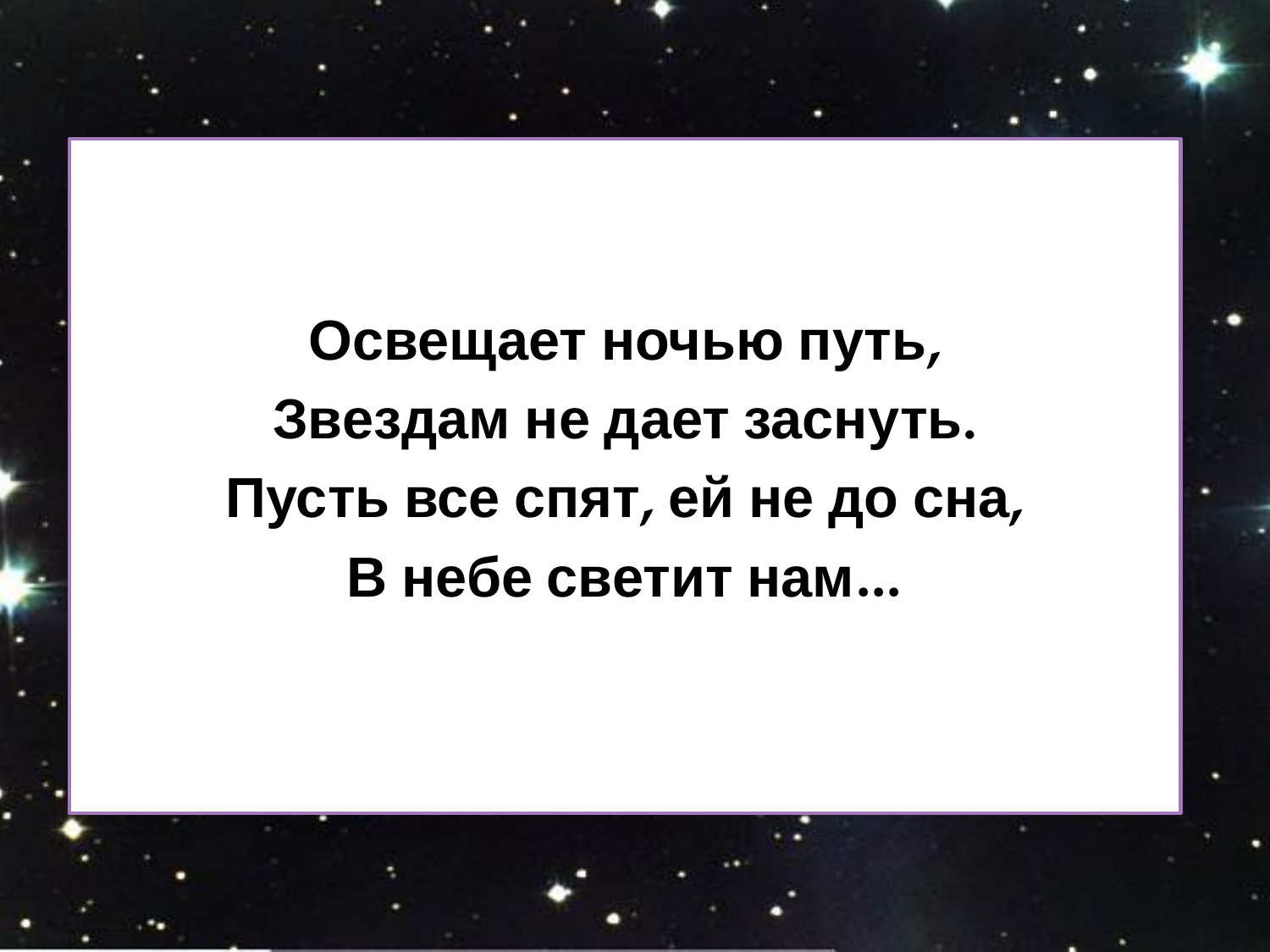

Освещает ночью путь,
Звездам не дает заснуть.
Пусть все спят, ей не до сна,
В небе светит нам…